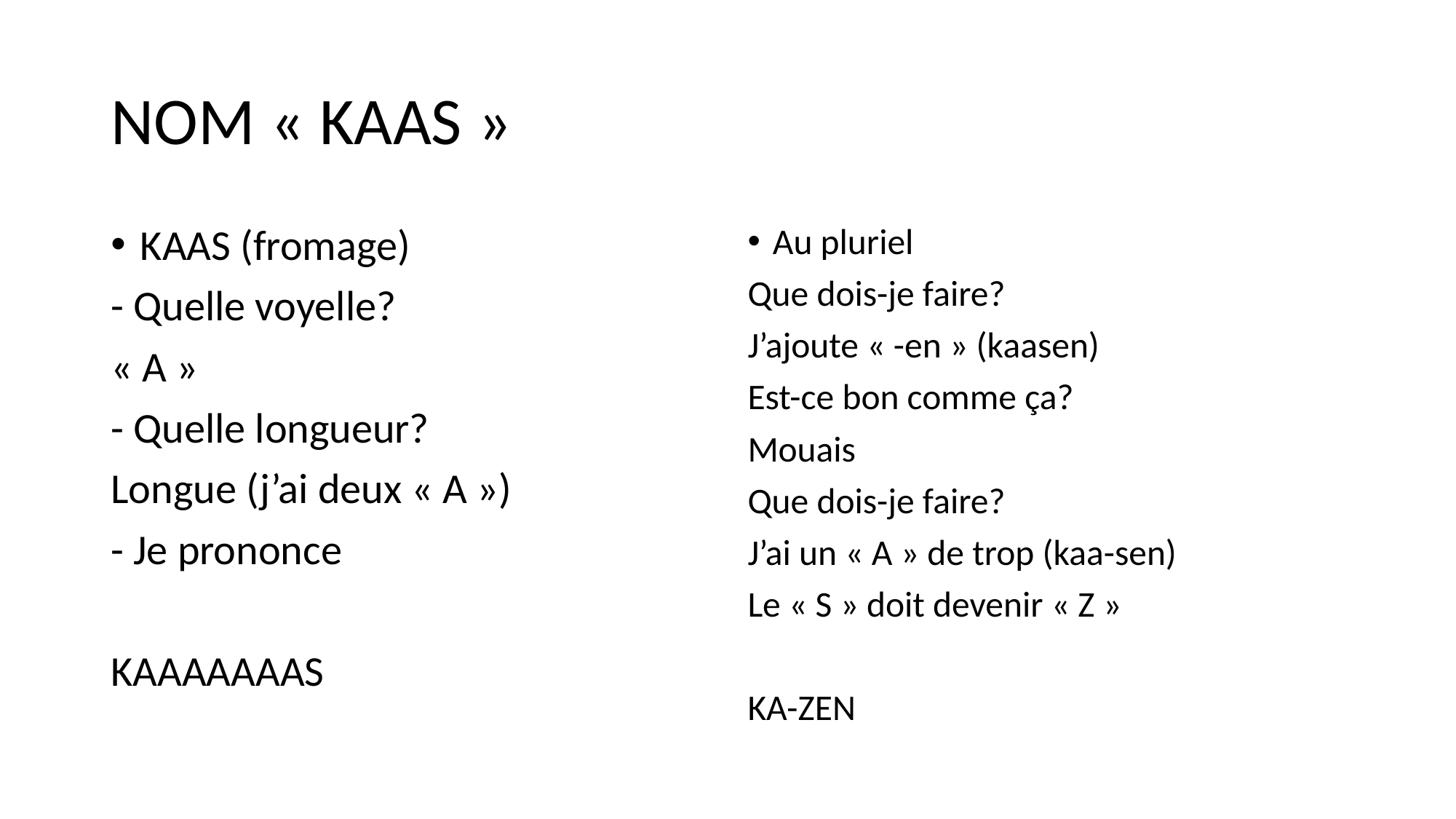

# NOM « KAAS »
KAAS (fromage)
- Quelle voyelle?
« A »
- Quelle longueur?
Longue (j’ai deux « A »)
- Je prononce

KAAAAAAAS
Au pluriel
Que dois-je faire?
J’ajoute « -en » (kaasen)
Est-ce bon comme ça?
Mouais
Que dois-je faire?
J’ai un « A » de trop (kaa-sen)
Le « S » doit devenir « Z »

KA-ZEN